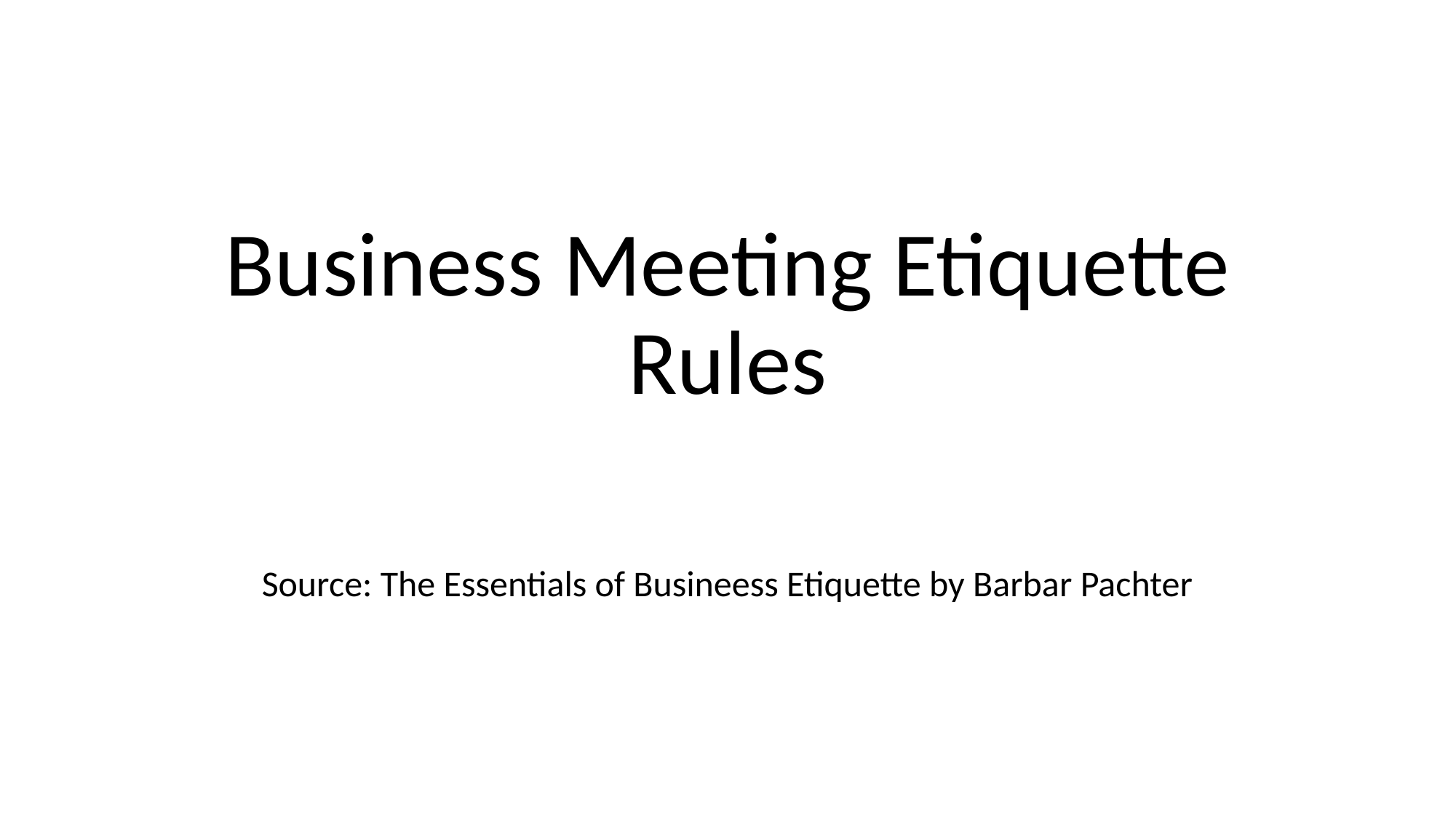

# Business Meeting Etiquette Rules
Source: The Essentials of Busineess Etiquette by Barbar Pachter